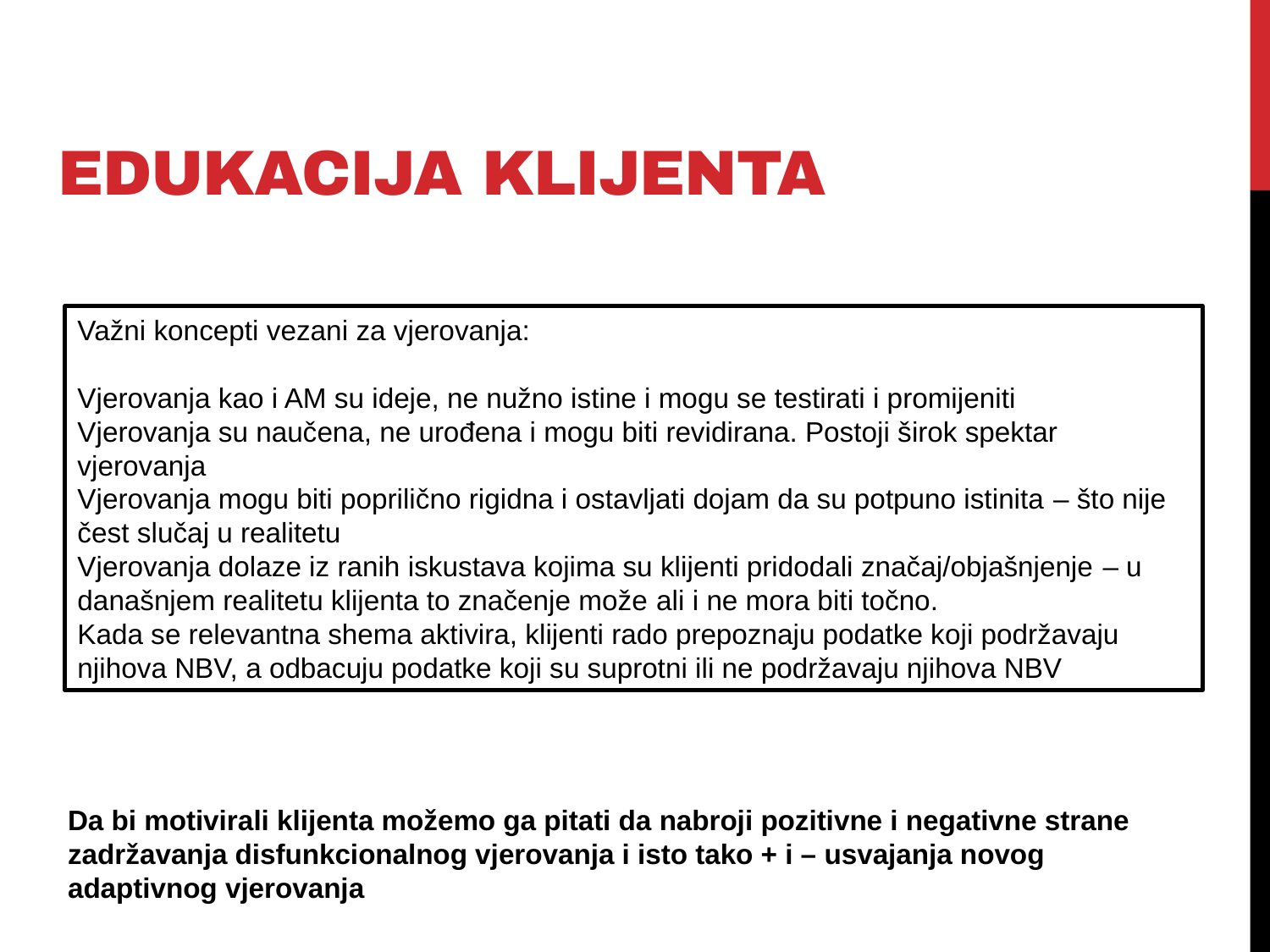

# Edukacija klijenta
Važni koncepti vezani za vjerovanja:

Vjerovanja kao i AM su ideje, ne nužno istine i mogu se testirati i promijeniti
Vjerovanja su naučena, ne urođena i mogu biti revidirana. Postoji širok spektar vjerovanja
Vjerovanja mogu biti poprilično rigidna i ostavljati dojam da su potpuno istinita – što nije čest slučaj u realitetu
Vjerovanja dolaze iz ranih iskustava kojima su klijenti pridodali značaj/objašnjenje – u današnjem realitetu klijenta to značenje može ali i ne mora biti točno.
Kada se relevantna shema aktivira, klijenti rado prepoznaju podatke koji podržavaju njihova NBV, a odbacuju podatke koji su suprotni ili ne podržavaju njihova NBV
Da bi motivirali klijenta možemo ga pitati da nabroji pozitivne i negativne strane zadržavanja disfunkcionalnog vjerovanja i isto tako + i – usvajanja novog adaptivnog vjerovanja